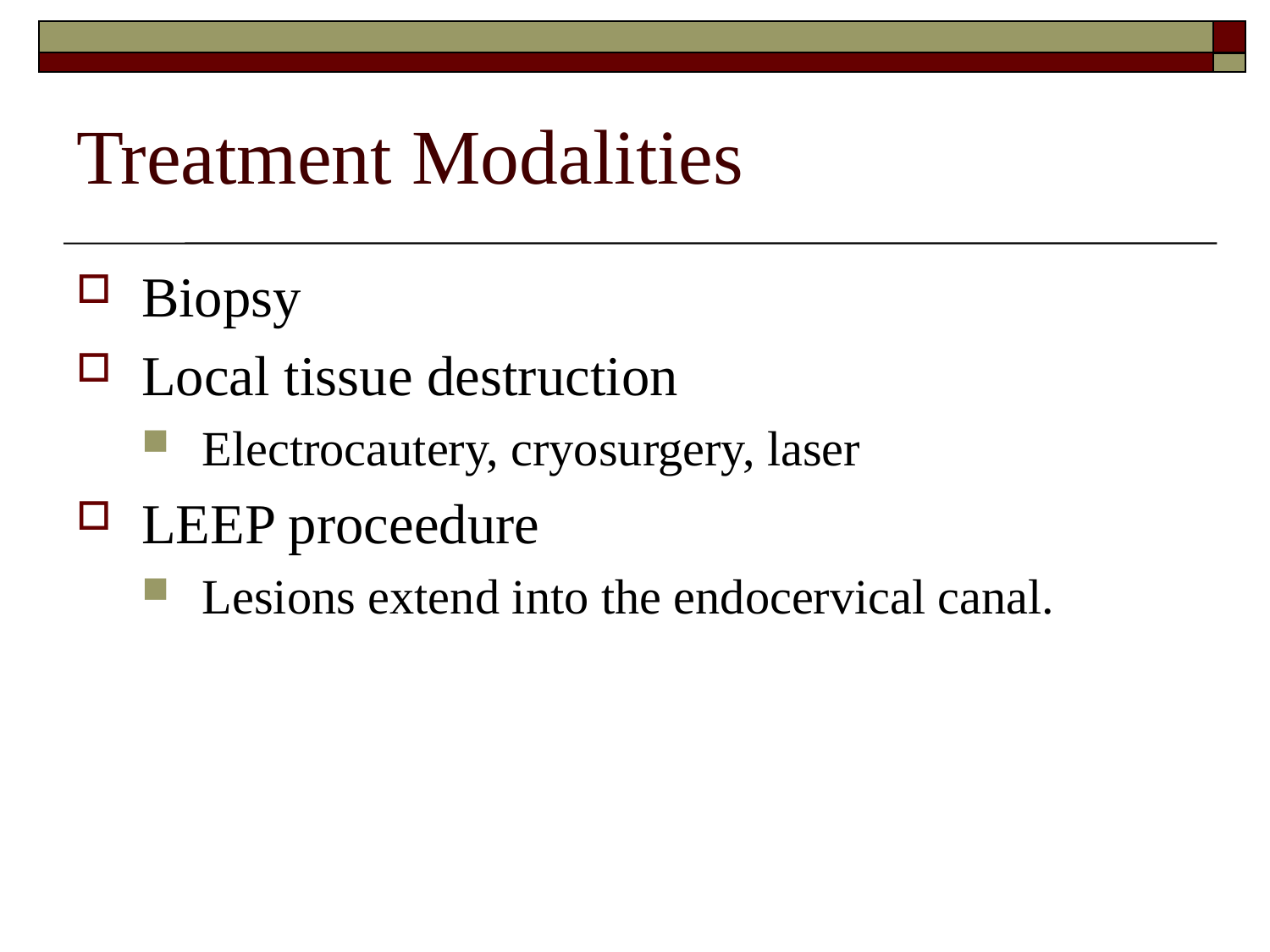

Treatment Modalities
Biopsy
Local tissue destruction
Electrocautery, cryosurgery, laser
LEEP proceedure
Lesions extend into the endocervical canal.